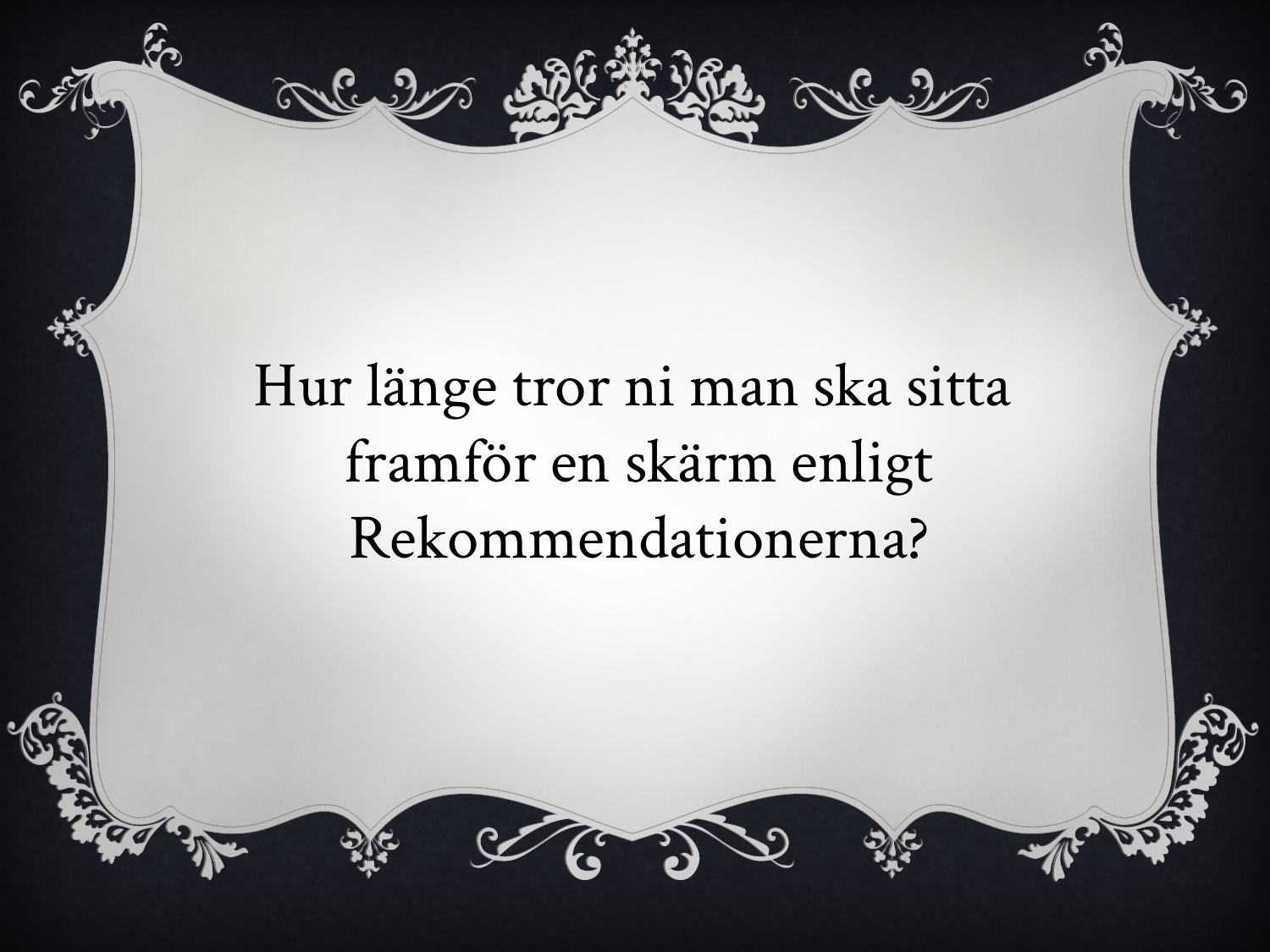

Hur länge tror ni man ska sitta
framför en skärm enligt
Rekommendationerna?